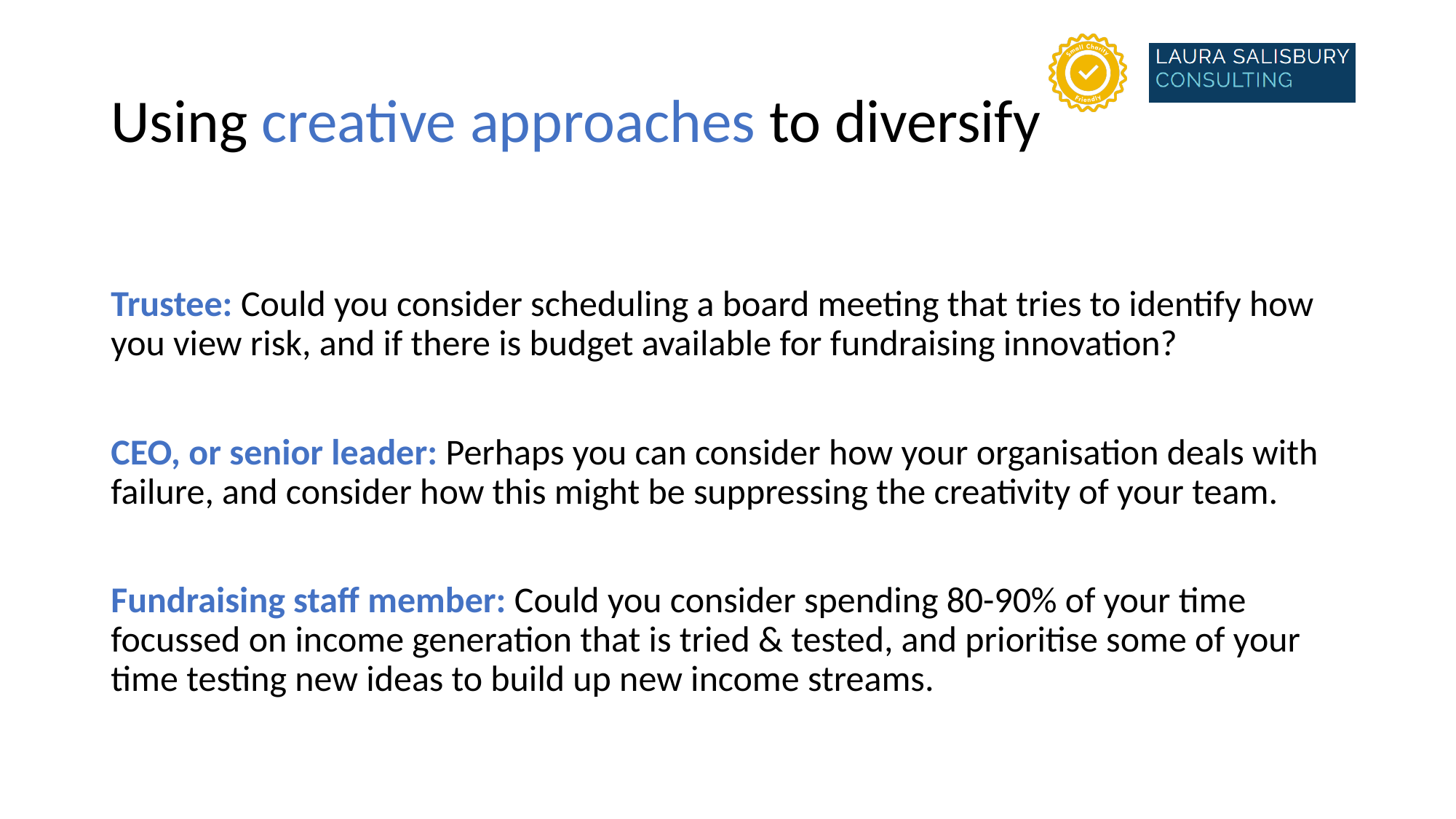

# Using creative approaches to diversify

Trustee: Could you consider scheduling a board meeting that tries to identify how you view risk, and if there is budget available for fundraising innovation?

CEO, or senior leader: Perhaps you can consider how your organisation deals with failure, and consider how this might be suppressing the creativity of your team.

Fundraising staff member: Could you consider spending 80-90% of your time focussed on income generation that is tried & tested, and prioritise some of your time testing new ideas to build up new income streams.